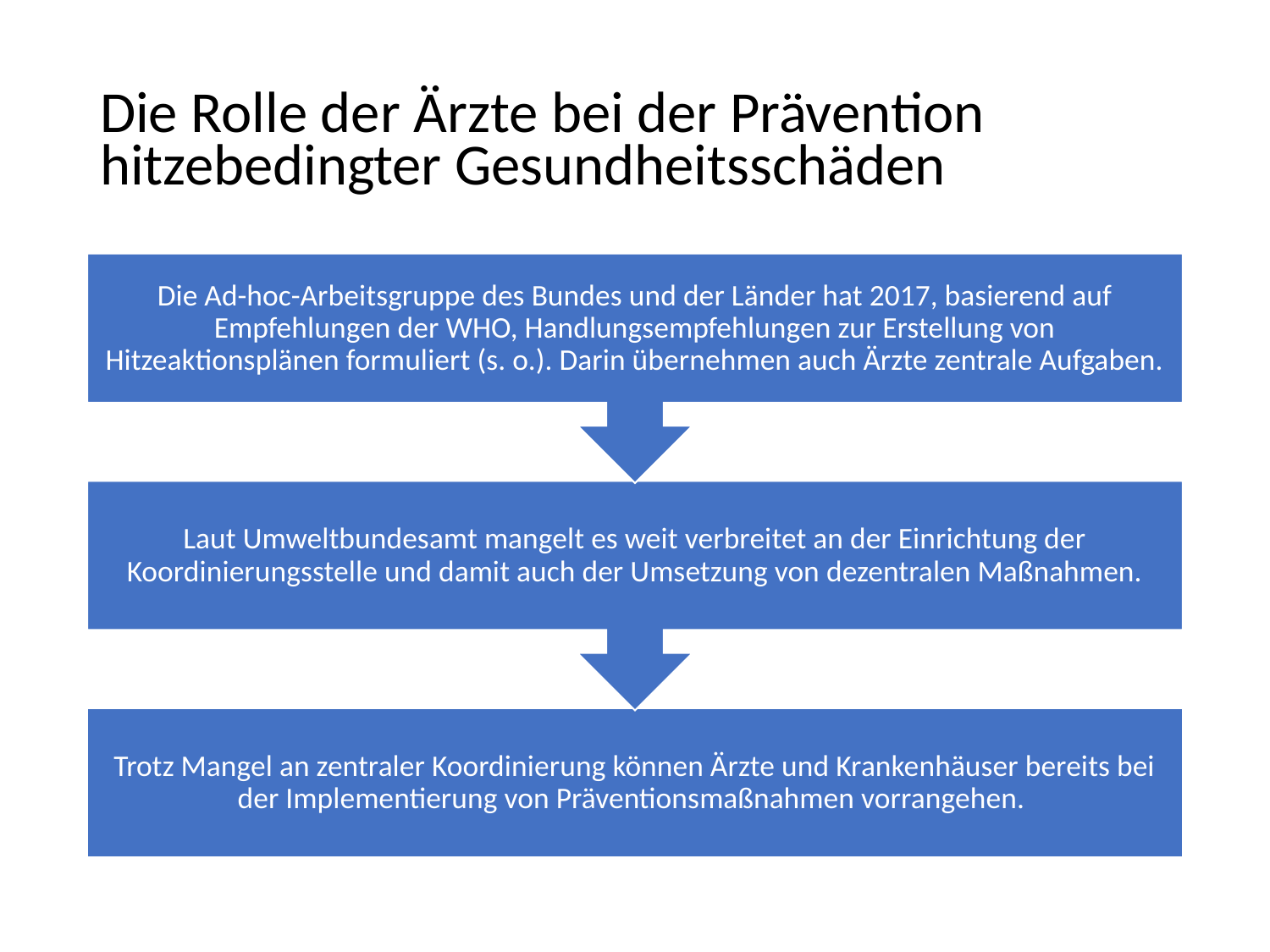

# Die Rolle der Ärzte bei der Prävention hitzebedingter Gesundheitsschäden
Trotz Mangel an zentraler Koordinierung können Ärzte und Krankenhäuser bereits bei der Implementierung von Präventionsmaßnahmen vorrangehen.
Laut Umweltbundesamt mangelt es weit verbreitet an der Einrichtung der Koordinierungsstelle und damit auch der Umsetzung von dezentralen Maßnahmen.
Die Ad-hoc-Arbeitsgruppe des Bundes und der Länder hat 2017, basierend auf Empfehlungen der WHO, Handlungsempfehlungen zur Erstellung von Hitzeaktionsplänen formuliert (s. o.). Darin übernehmen auch Ärzte zentrale Aufgaben.